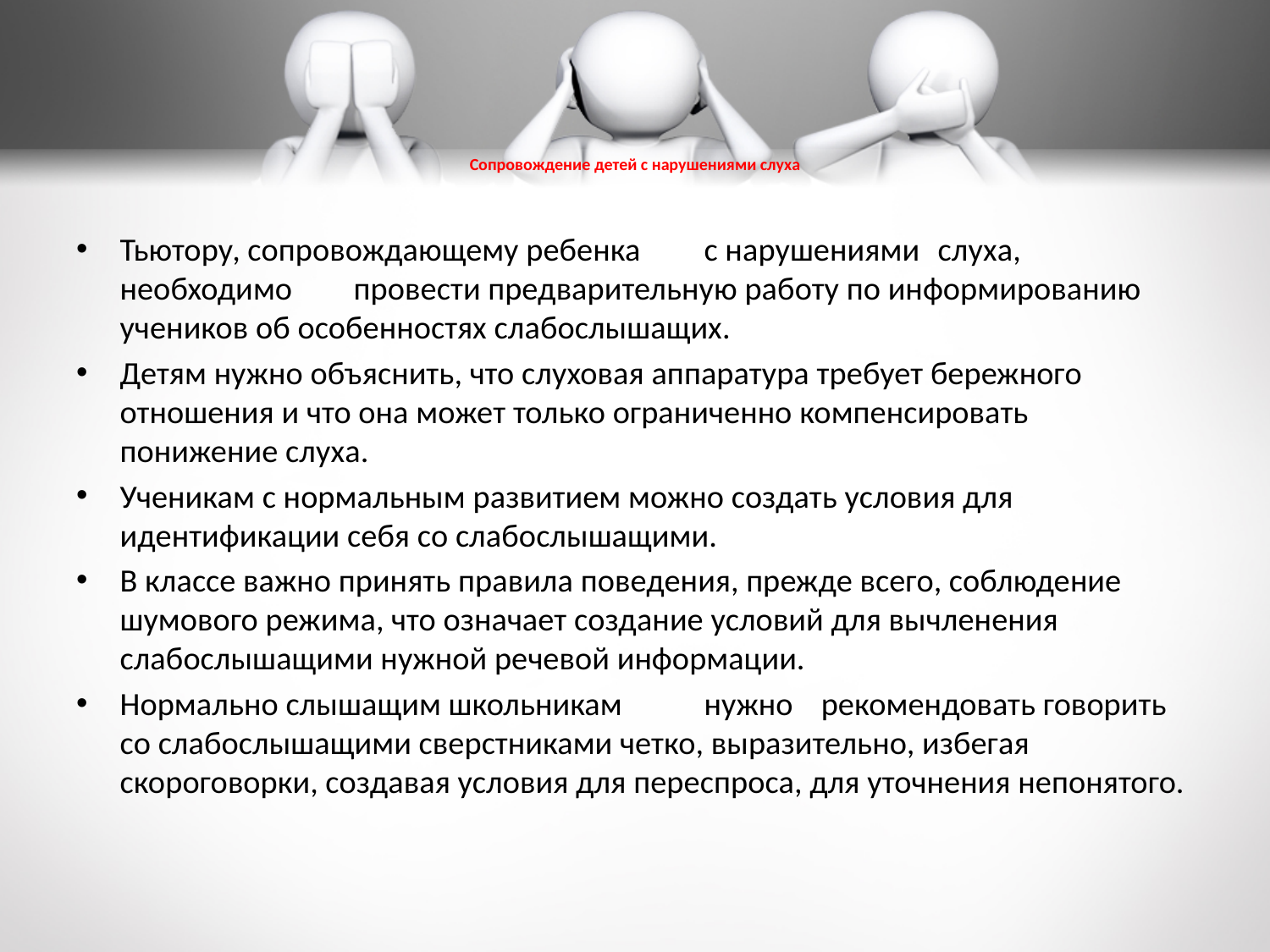

# Сопровождение детей с нарушениями слуха
Тьютору, сопровождающему ребенка	с нарушениями	слуха, необходимо	провести предварительную работу по информированию учеников об особенностях слабослышащих.
Детям нужно объяснить, что слуховая аппаратура требует бережного отношения и что она может только ограниченно компенсировать понижение слуха.
Ученикам с нормальным развитием можно создать условия для идентификации себя со слабослышащими.
В классе важно принять правила поведения, прежде всего, соблюдение шумового режима, что означает создание условий для вычленения слабослышащими нужной речевой информации.
Нормально слышащим школьникам	нужно	рекомендовать говорить со слабослышащими сверстниками четко, выразительно, избегая скороговорки, создавая условия для переспроса, для уточнения непонятого.